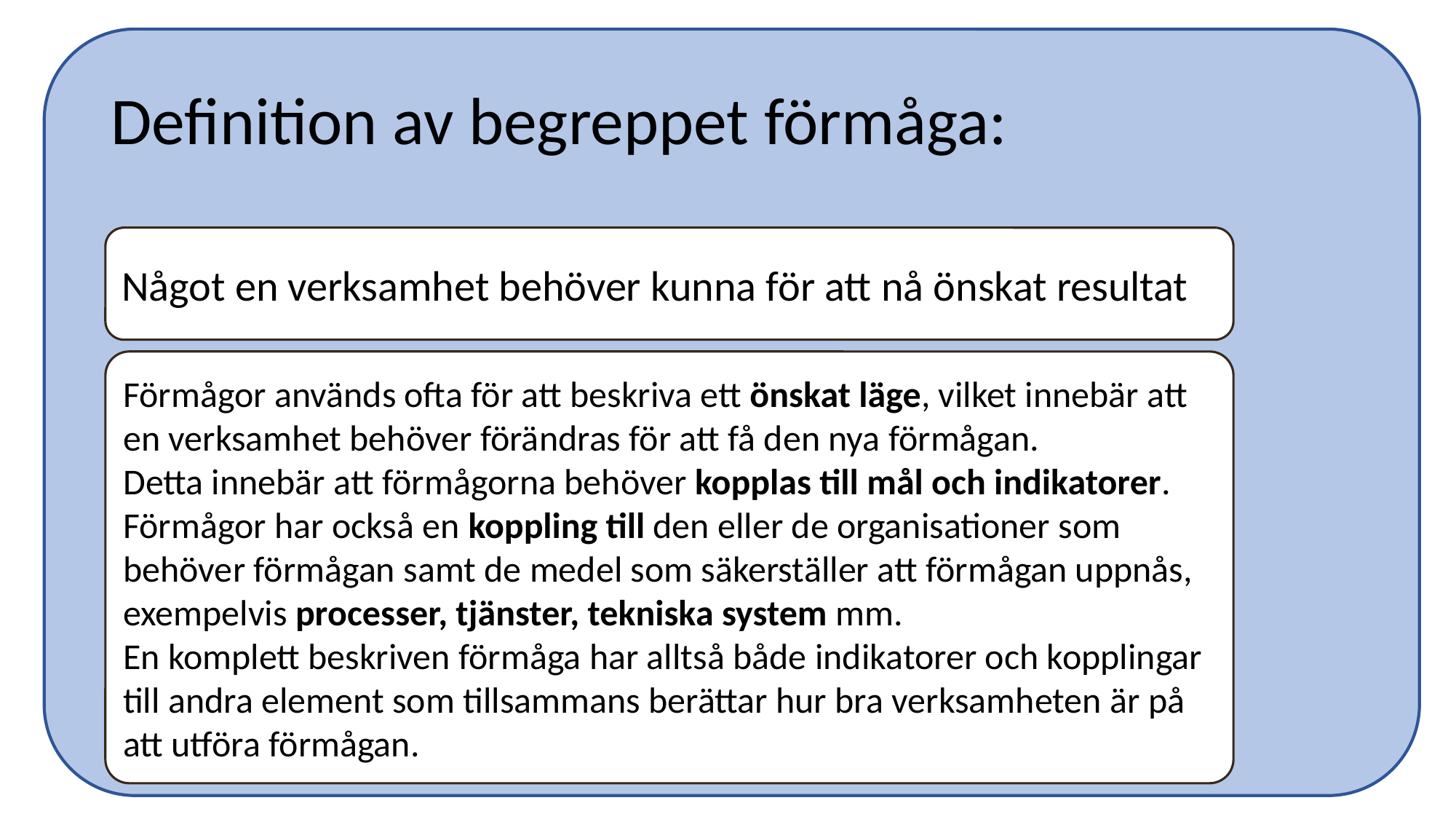

# Definition av begreppet förmåga:
Något en verksamhet behöver kunna för att nå önskat resultat
Förmågor används ofta för att beskriva ett önskat läge, vilket innebär att en verksamhet behöver förändras för att få den nya förmågan.
Detta innebär att förmågorna behöver kopplas till mål och indikatorer.
Förmågor har också en koppling till den eller de organisationer som behöver förmågan samt de medel som säkerställer att förmågan uppnås, exempelvis processer, tjänster, tekniska system mm.
En komplett beskriven förmåga har alltså både indikatorer och kopplingar till andra element som tillsammans berättar hur bra verksamheten är på att utföra förmågan.